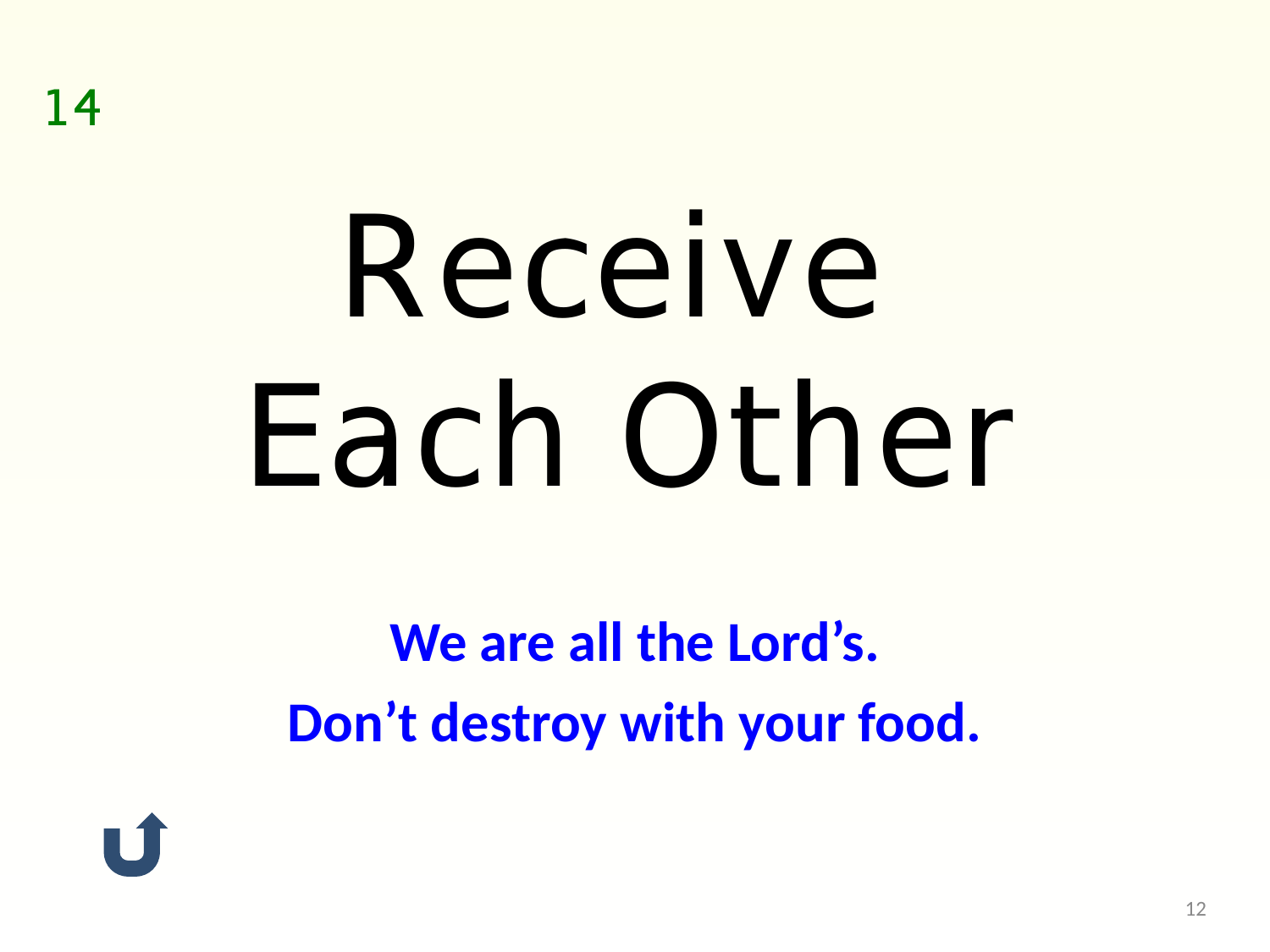

14
Receive
Each Other
We are all the Lord’s.
Don’t destroy with your food.

12